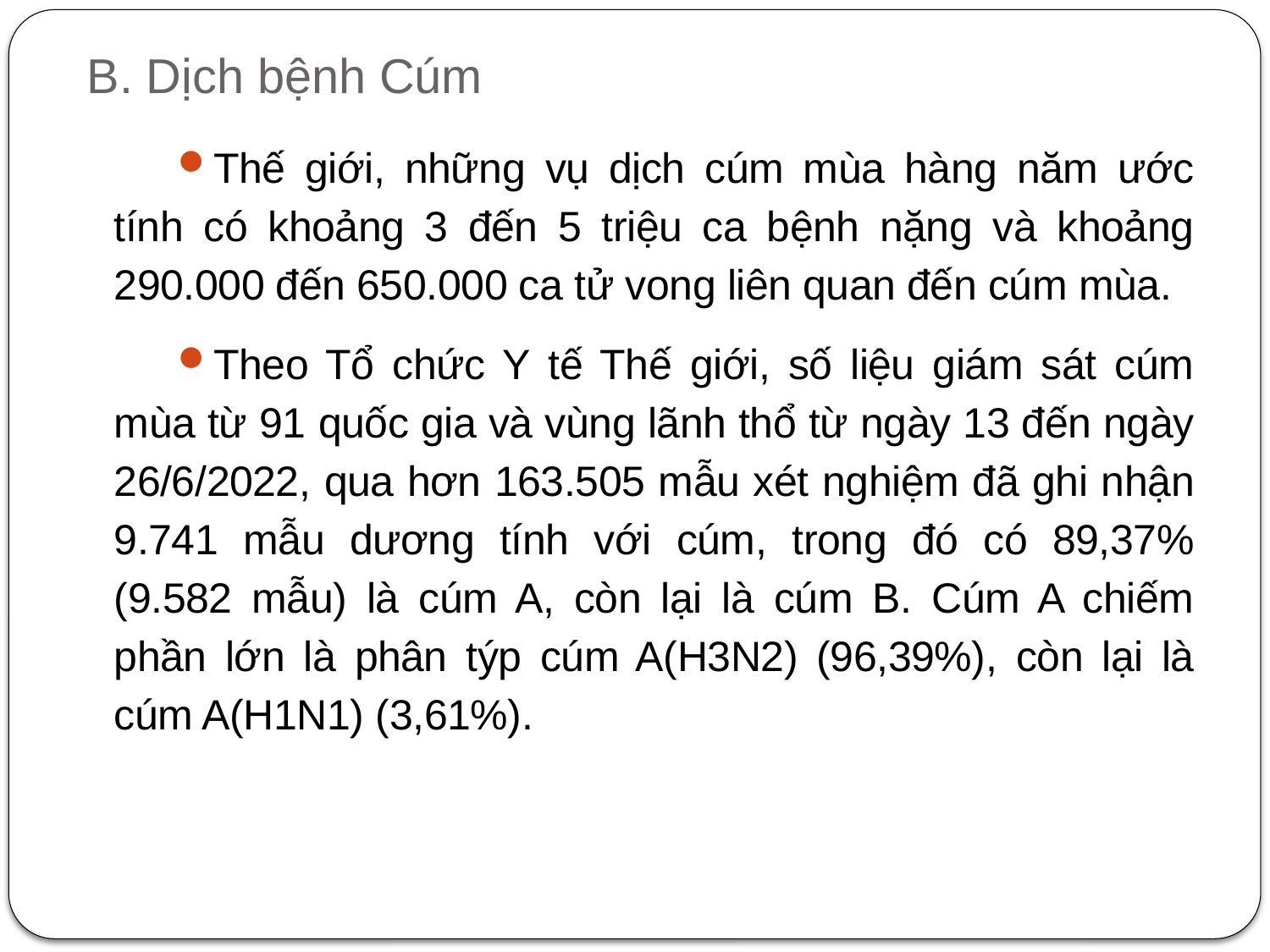

# B. Dịch bệnh Cúm
Thế giới, những vụ dịch cúm mùa hàng năm ước tính có khoảng 3 đến 5 triệu ca bệnh nặng và khoảng 290.000 đến 650.000 ca tử vong liên quan đến cúm mùa.
Theo Tổ chức Y tế Thế giới, số liệu giám sát cúm mùa từ 91 quốc gia và vùng lãnh thổ từ ngày 13 đến ngày 26/6/2022, qua hơn 163.505 mẫu xét nghiệm đã ghi nhận 9.741 mẫu dương tính với cúm, trong đó có 89,37% (9.582 mẫu) là cúm A, còn lại là cúm B. Cúm A chiếm phần lớn là phân týp cúm A(H3N2) (96,39%), còn lại là cúm A(H1N1) (3,61%).